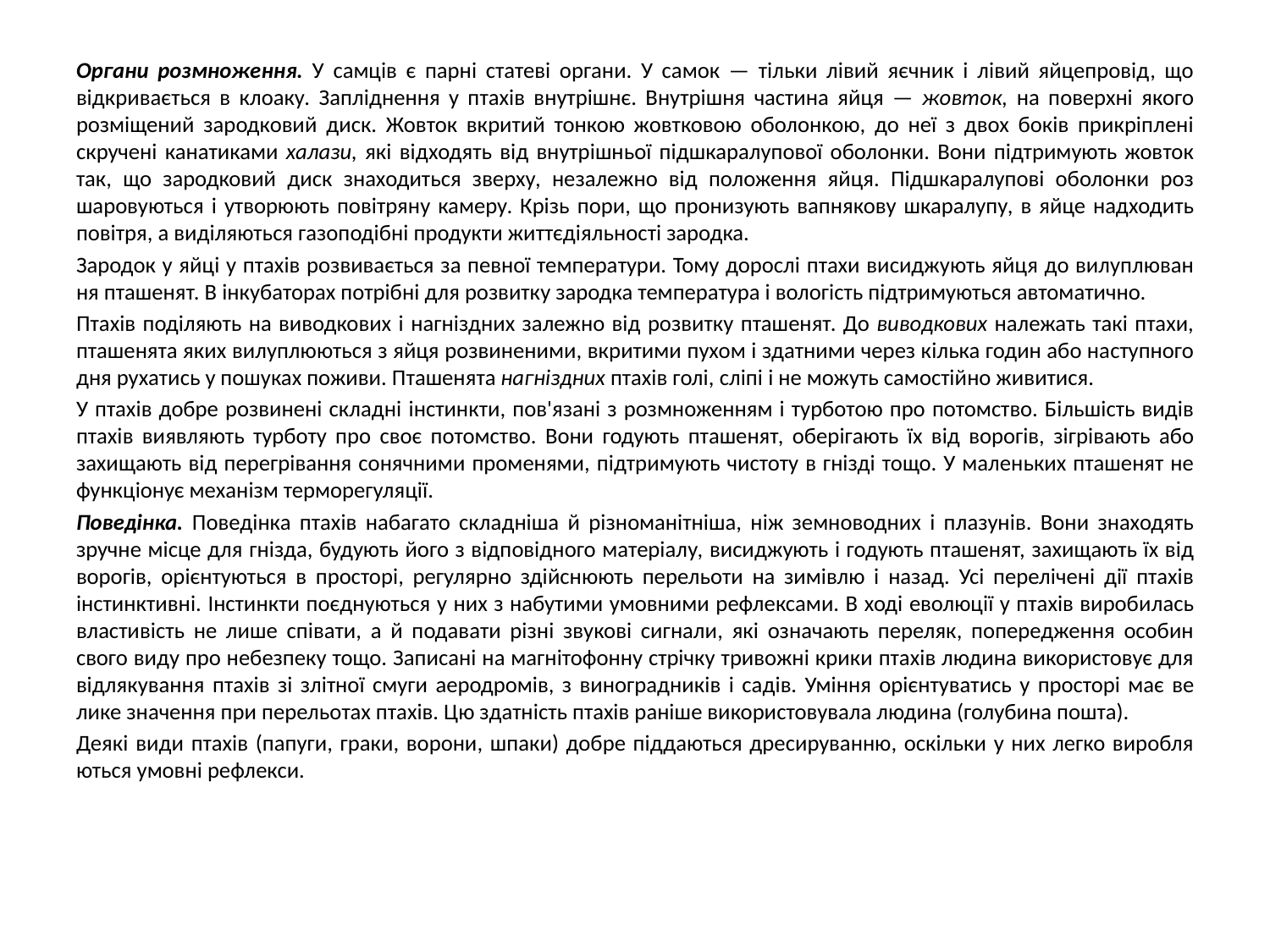

Органи розмноження. У самців є парні статеві органи. У самок — тільки лівий яєчник і лівий яйцепровід, що відкривається в клоаку. Запліднення у птахів внутрішнє. Внутрішня частина яйця — жовток, на поверхні якого розміщений зародковий диск. Жовток вкритий тонкою жовтковою оболонкою, до неї з двох боків прикріплені скручені канатиками халази, які відходять від внутріш­ньої підшкаралупової оболонки. Вони підтримують жов­ток так, що зародковий диск знаходиться зверху, незалеж­но від положення яйця. Підшкаралупові оболонки роз­шаровуються і утворюють повітряну камеру. Крізь пори, що пронизують вапнякову шкаралупу, в яйце надходить повітря, а виділяються газоподібні продукти життєдіяль­ності зародка.
Зародок у яйці у птахів розвивається за певної темпера­тури. Тому дорослі птахи висиджують яйця до вилуплюван­ня пташенят. В інкубаторах потрібні для розвитку зародка температура і вологість підтримуються автоматично.
Птахів поділяють на виводкових і нагніздних залежно від розвитку пташенят. До виводкових належать такі пта­хи, пташенята яких вилуплюються з яйця розвиненими, вкритими пухом і здатними через кілька годин або на­ступного дня рухатись у пошуках поживи. Пташенята нагніздних птахів голі, сліпі і не можуть самостійно жи­витися.
У птахів добре розвинені складні інстинкти, пов'язані з розмноженням і турботою про потомство. Більшість видів птахів виявляють турботу про своє потомство. Вони году­ють пташенят, оберігають їх від ворогів, зігрівають або захищають від перегрівання сонячними променями, підтри­мують чистоту в гнізді тощо. У маленьких пташенят не функціонує механізм терморегуляції.
Поведінка. Поведінка птахів набагато складніша й різно­манітніша, ніж земноводних і плазунів. Вони знаходять зручне місце для гнізда, будують його з відповідного мате­ріалу, висиджують і годують пташенят, захищають їх від ворогів, орієнтуються в просторі, регулярно здійснюють пе­рельоти на зимівлю і назад. Усі перелічені дії птахів інстинктивні. Інстинкти поєднуються у них з набутими умовними рефлексами. В ході еволюції у птахів вироби­лась властивість не лише співати, а й подавати різні зву­кові сигнали, які означають переляк, попередження особин свого виду про небезпеку тощо. Записані на магнітофонну стрічку тривожні крики птахів людина використовує для відлякування птахів зі злітної смуги аеродромів, з вино­градників і садів. Уміння орієнтуватись у просторі має ве­лике значення при перельотах птахів. Цю здатність птахів раніше використовувала людина (голубина пошта).
Деякі види птахів (папуги, граки, ворони, шпаки) добре піддаються дресируванню, оскільки у них легко виробля­ються умовні рефлекси.